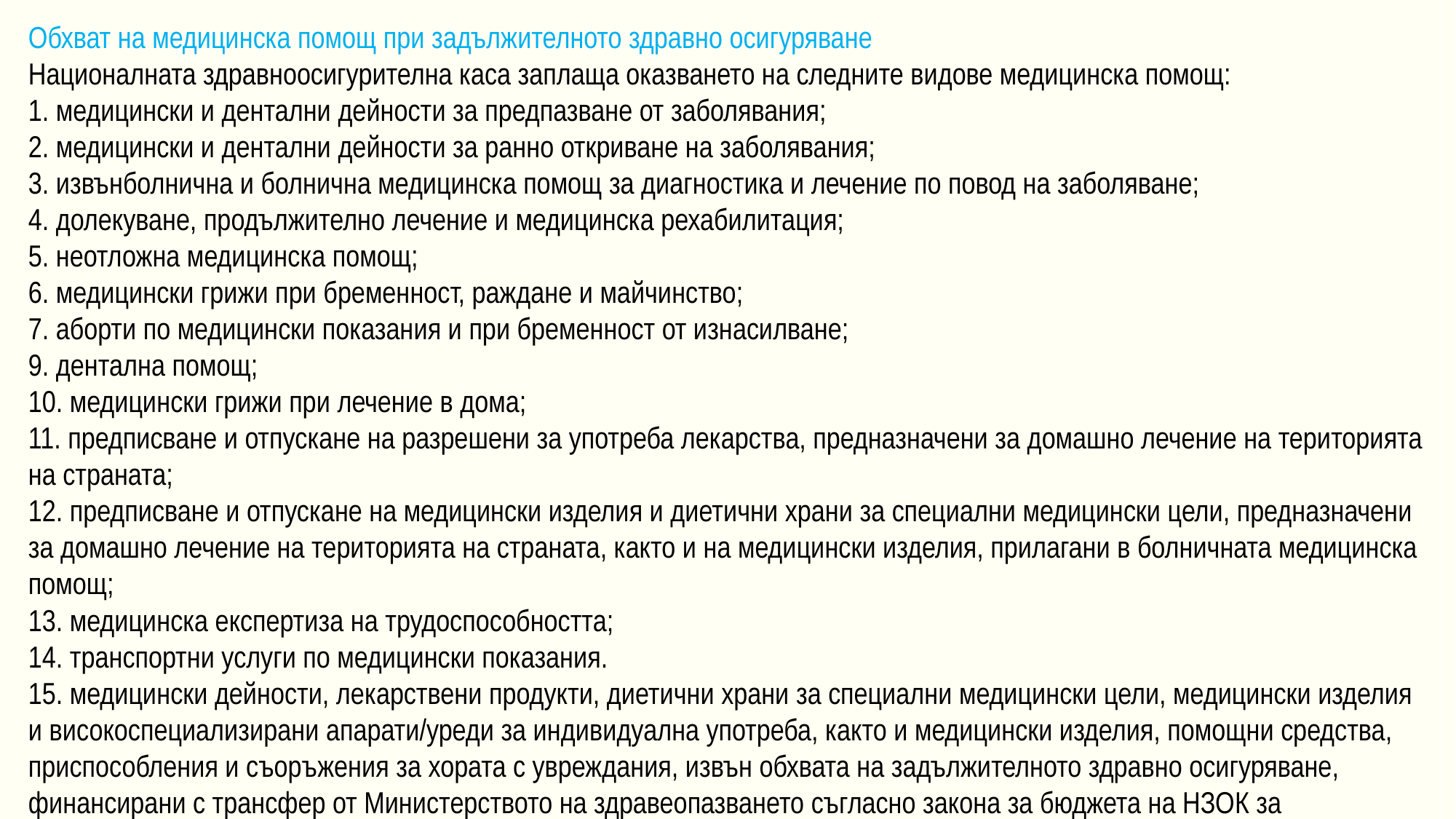

Обхват на медицинска помощ при задължителното здравно осигуряване
Националната здравноосигурителна каса заплаща оказването на следните видове медицинска помощ:
1. медицински и дентални дейности за предпазване от заболявания;
2. медицински и дентални дейности за ранно откриване на заболявания;
3. извънболнична и болнична медицинска помощ за диагностика и лечение по повод на заболяване;
4. долекуване, продължително лечение и медицинска рехабилитация;
5. неотложна медицинска помощ;
6. медицински грижи при бременност, раждане и майчинство;
7. аборти по медицински показания и при бременност от изнасилване;
9. дентална помощ;
10. медицински грижи при лечение в дома;
11. предписване и отпускане на разрешени за употреба лекарства, предназначени за домашно лечение на територията на страната;
12. предписване и отпускане на медицински изделия и диетични храни за специални медицински цели, предназначени за домашно лечение на територията на страната, както и на медицински изделия, прилагани в болничната медицинска помощ;
13. медицинска експертиза на трудоспособността;
14. транспортни услуги по медицински показания.
15. медицински дейности, лекарствени продукти, диетични храни за специални медицински цели, медицински изделия и високоспециализирани апарати/уреди за индивидуална употреба, както и медицински изделия, помощни средства, приспособления и съоръжения за хората с увреждания, извън обхвата на задължителното здравно осигуряване, финансирани с трансфер от Министерството на здравеопазването съгласно закона за бюджета на НЗОК за съответната година;